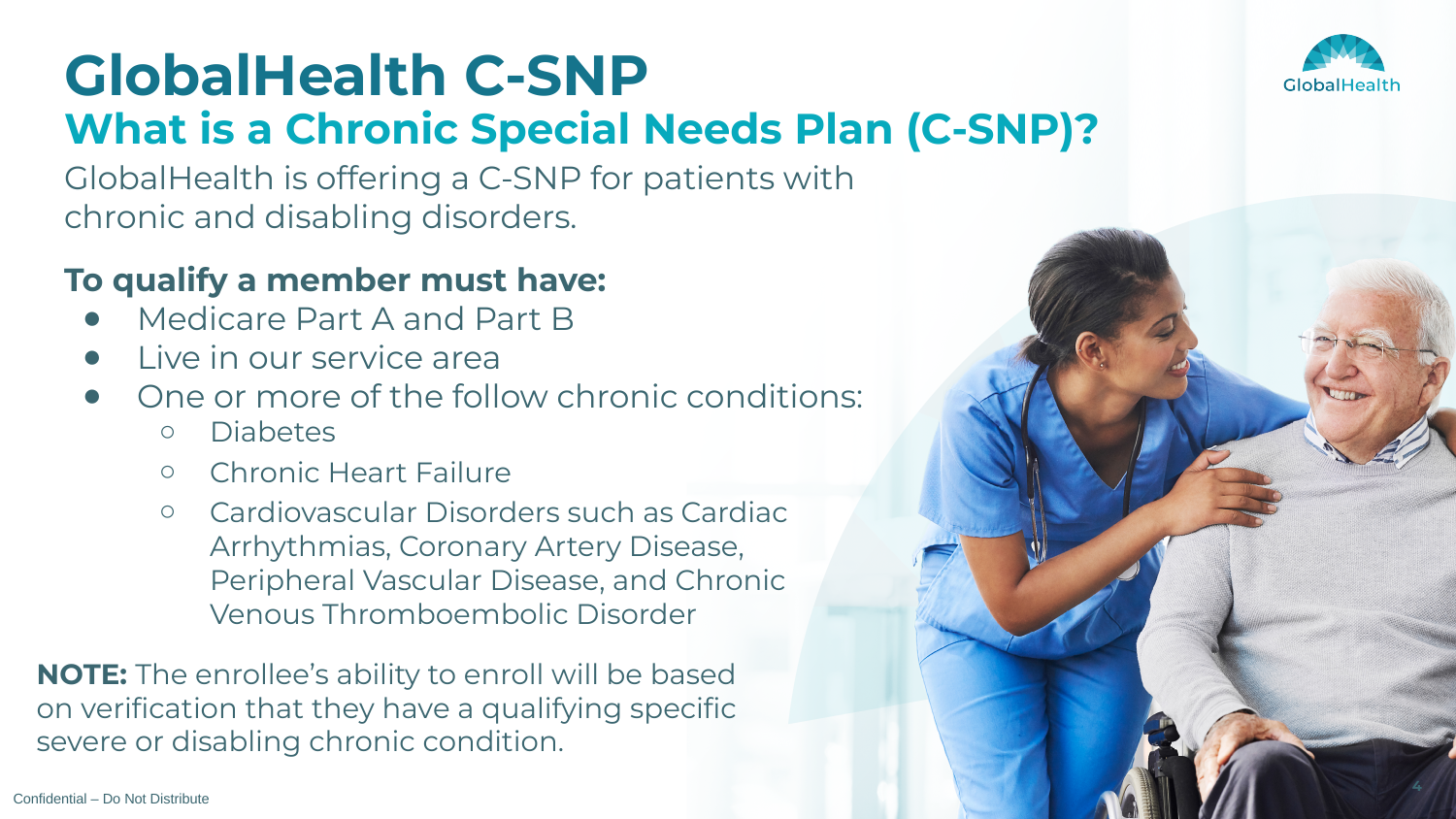

# GlobalHealth C-SNP
What is a Chronic Special Needs Plan (C-SNP)?
GlobalHealth is offering a C-SNP for patients with chronic and disabling disorders.
To qualify a member must have:
Medicare Part A and Part B
Live in our service area
One or more of the follow chronic conditions:
Diabetes
Chronic Heart Failure
Cardiovascular Disorders such as Cardiac Arrhythmias, Coronary Artery Disease,        Peripheral Vascular Disease, and Chronic Venous Thromboembolic Disorder
NOTE: The enrollee’s ability to enroll will be based on verification that they have a qualifying specific severe or disabling chronic condition.
4